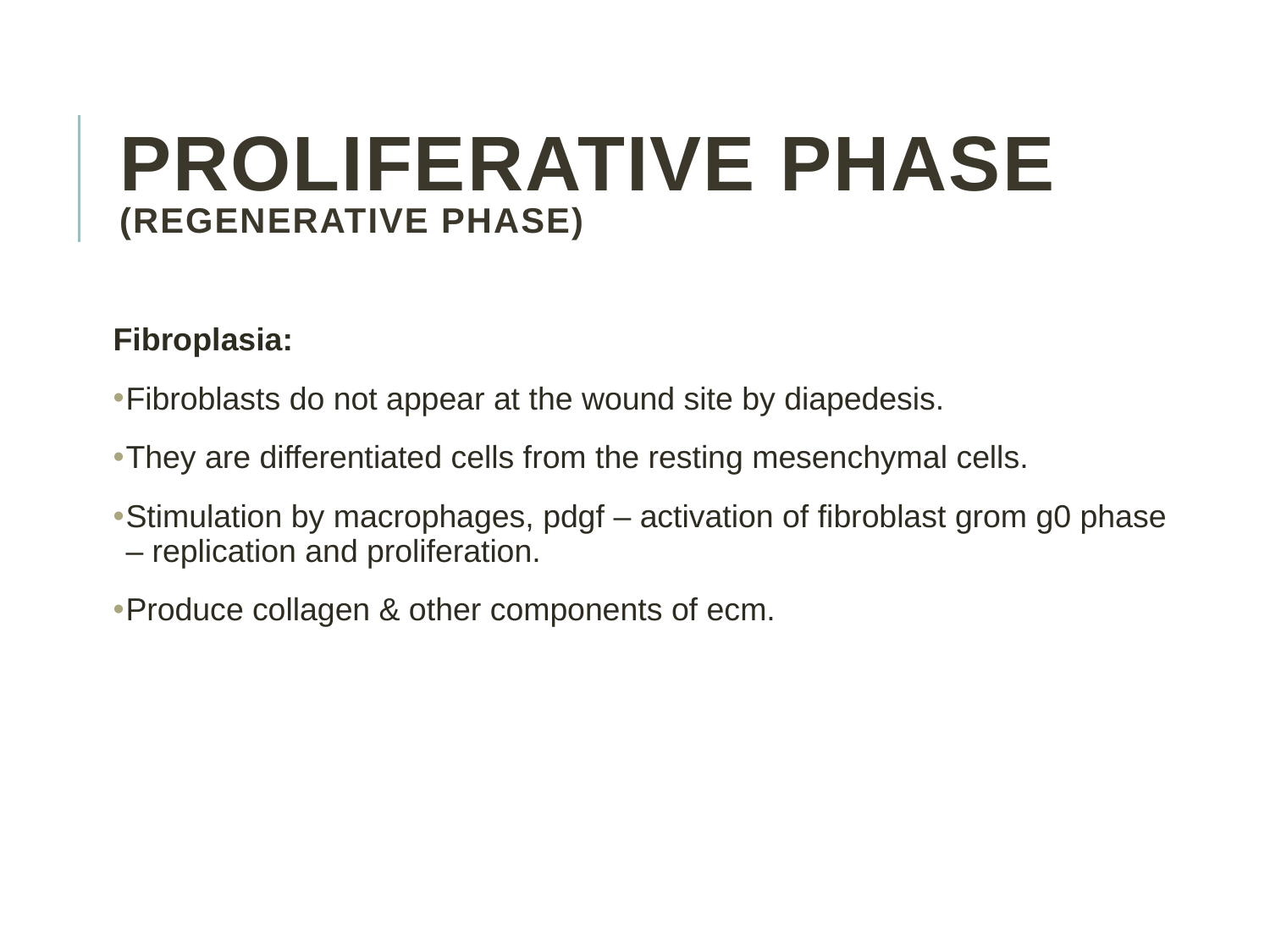

PROLIFERATIVE PHASE (REGENERATIVE PHASE)

Fibroplasia:
Fibroblasts do not appear at the wound site by diapedesis.
They are differentiated cells from the resting mesenchymal cells.
Stimulation by macrophages, pdgf – activation of fibroblast grom g0 phase – replication and proliferation.
Produce collagen & other components of ecm.